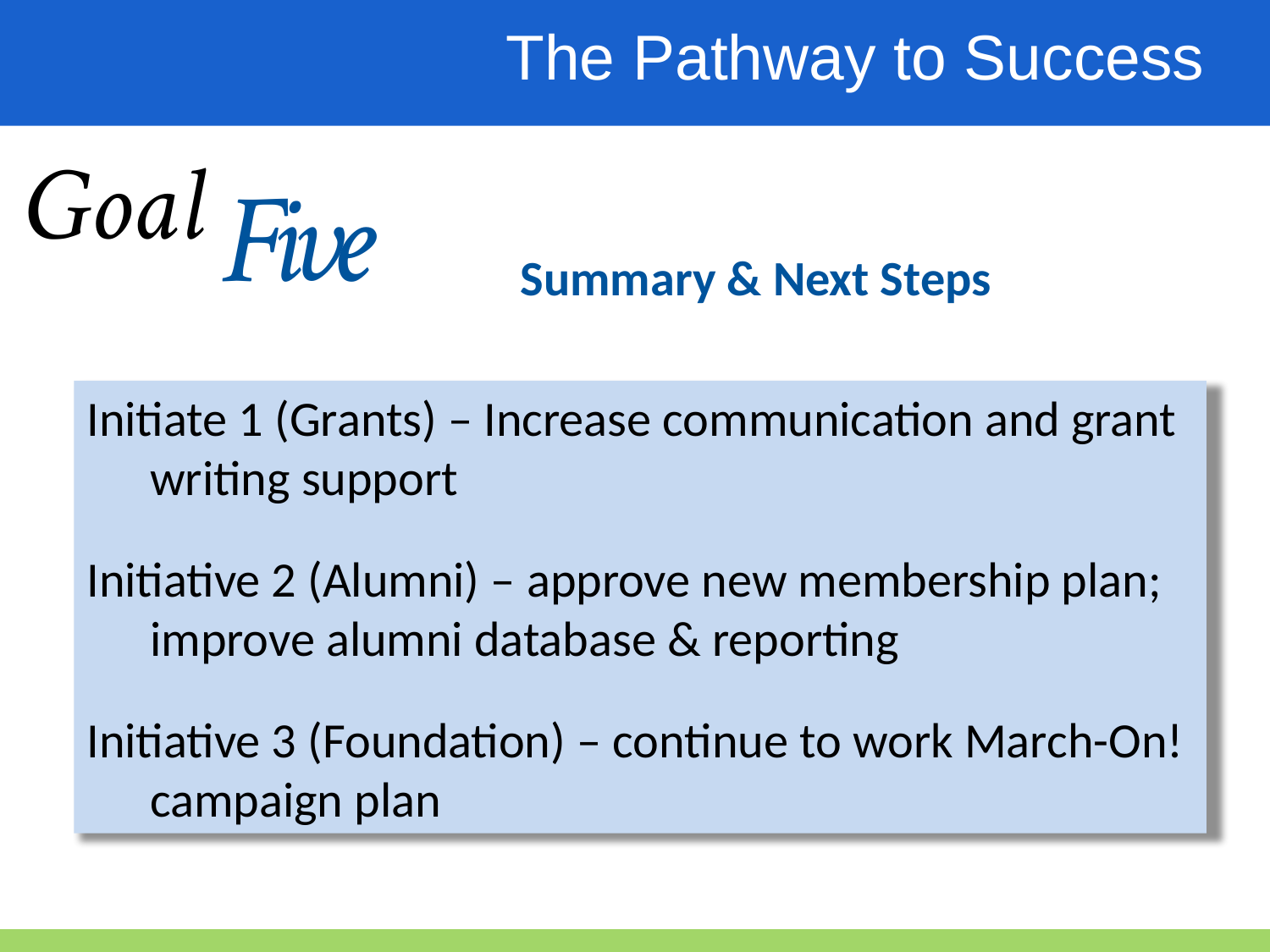

The Pathway to Success
Goal
Five
Summary & Next Steps
Initiate 1 (Grants) – Increase communication and grant writing support
Initiative 2 (Alumni) – approve new membership plan; improve alumni database & reporting
Initiative 3 (Foundation) – continue to work March-On! campaign plan